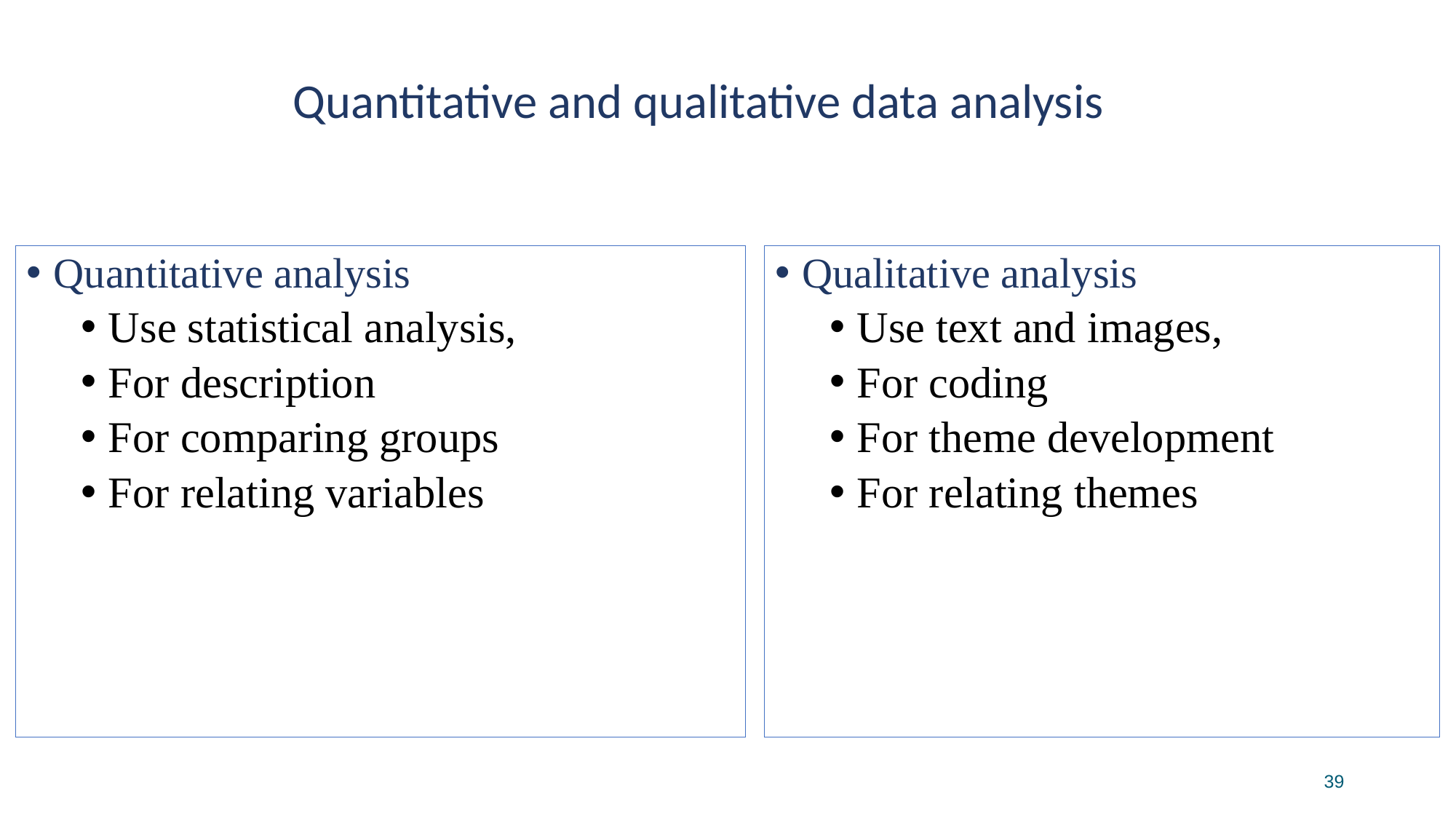

# Quantitative and qualitative data analysis
Quantitative analysis
Use statistical analysis,
For description
For comparing groups
For relating variables
Qualitative analysis
Use text and images,
For coding
For theme development
For relating themes

39